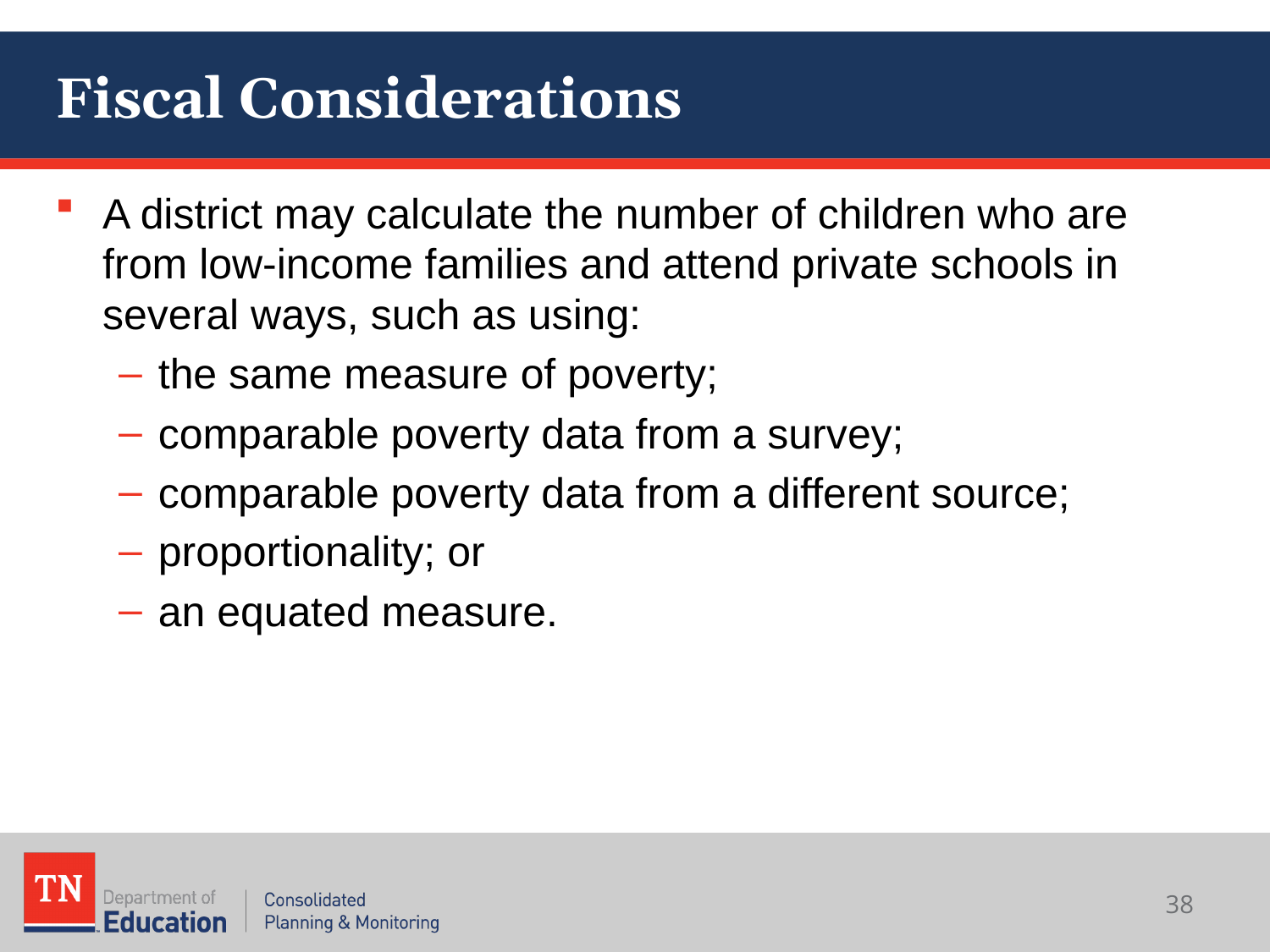

# Fiscal Considerations
A district may calculate the number of children who are from low-income families and attend private schools in several ways, such as using:
the same measure of poverty;
comparable poverty data from a survey;
comparable poverty data from a different source;
proportionality; or
an equated measure.

38